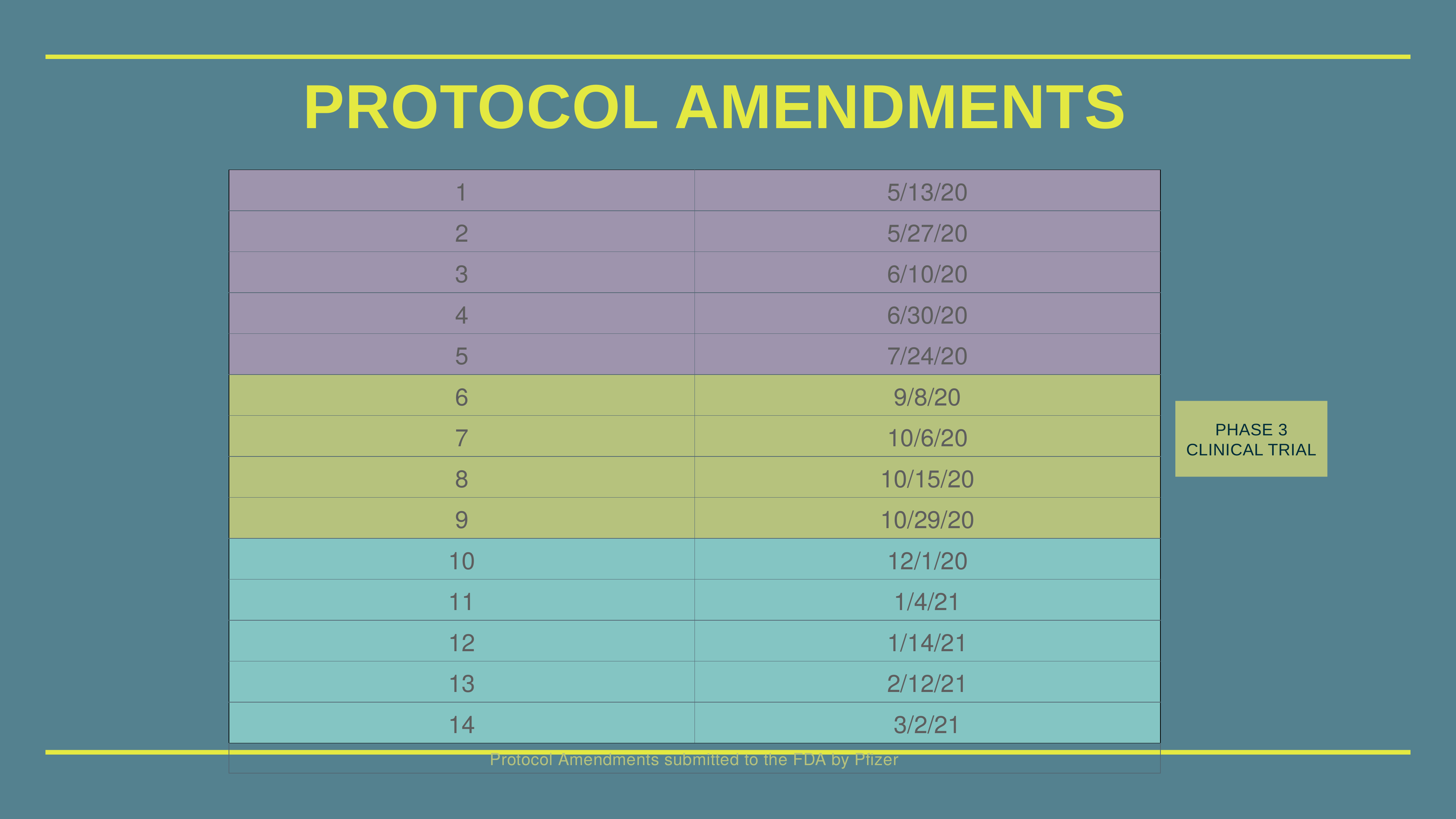

# Protocol amendments
| 1 | 5/13/20 |
| --- | --- |
| 2 | 5/27/20 |
| 3 | 6/10/20 |
| 4 | 6/30/20 |
| 5 | 7/24/20 |
| 6 | 9/8/20 |
| 7 | 10/6/20 |
| 8 | 10/15/20 |
| 9 | 10/29/20 |
| 10 | 12/1/20 |
| 11 | 1/4/21 |
| 12 | 1/14/21 |
| 13 | 2/12/21 |
| 14 | 3/2/21 |
| Protocol Amendments submitted to the FDA by Pfizer |  |

PHASE 3
CLINICAL TRIAL